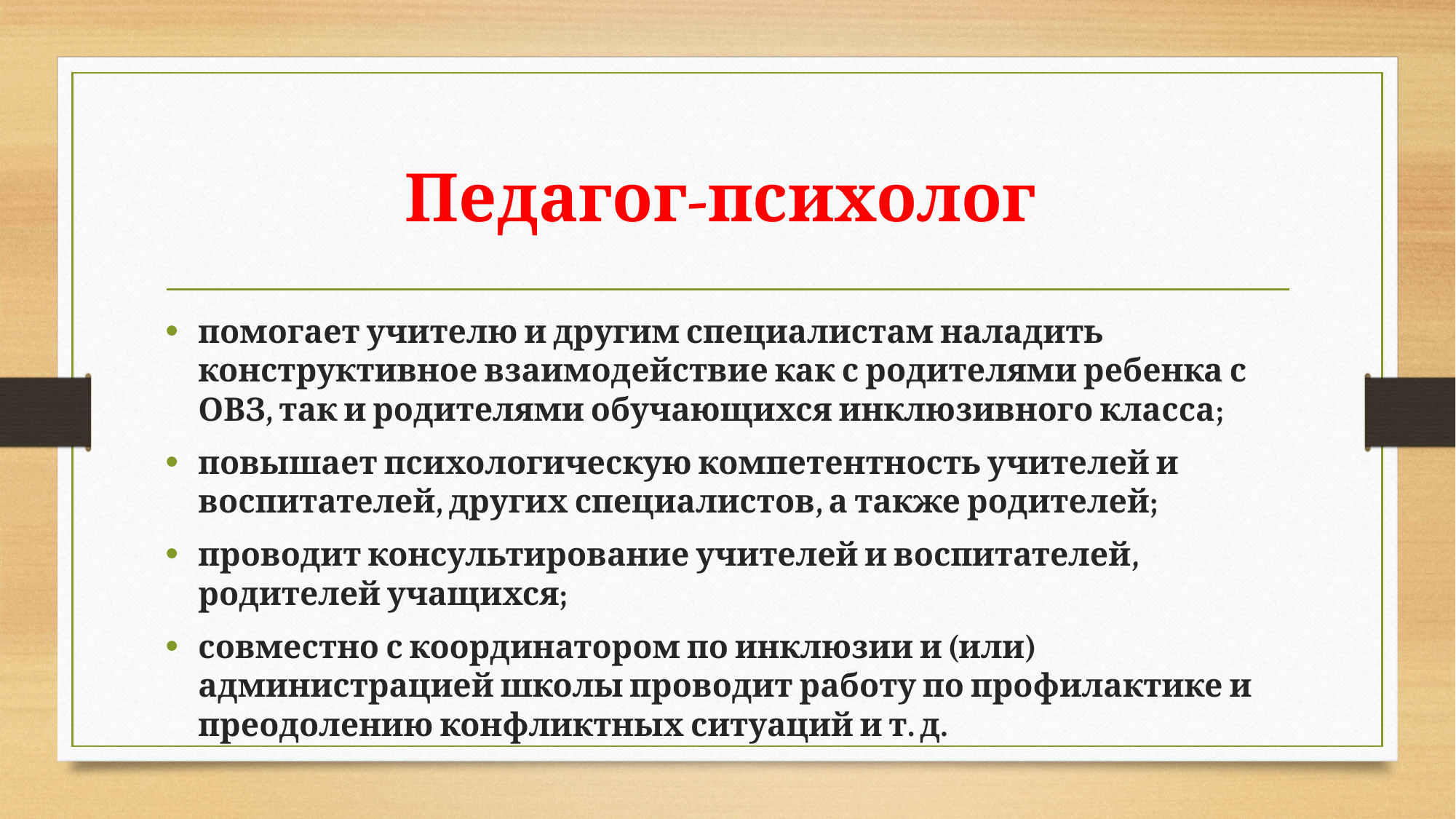

# Педагог-психолог
помогает учителю и другим специалистам наладить конструктивное взаимодействие как с родителями ребенка с ОВЗ, так и родителями обучающихся инклюзивного класса;
повышает психологическую компетентность учителей и воспитателей, других специалистов, а также родителей;
проводит консультирование учителей и воспитателей, родителей учащихся;
совместно с координатором по инклюзии и (или) администрацией школы проводит работу по профилактике и преодолению конфликтных ситуаций и т. д.